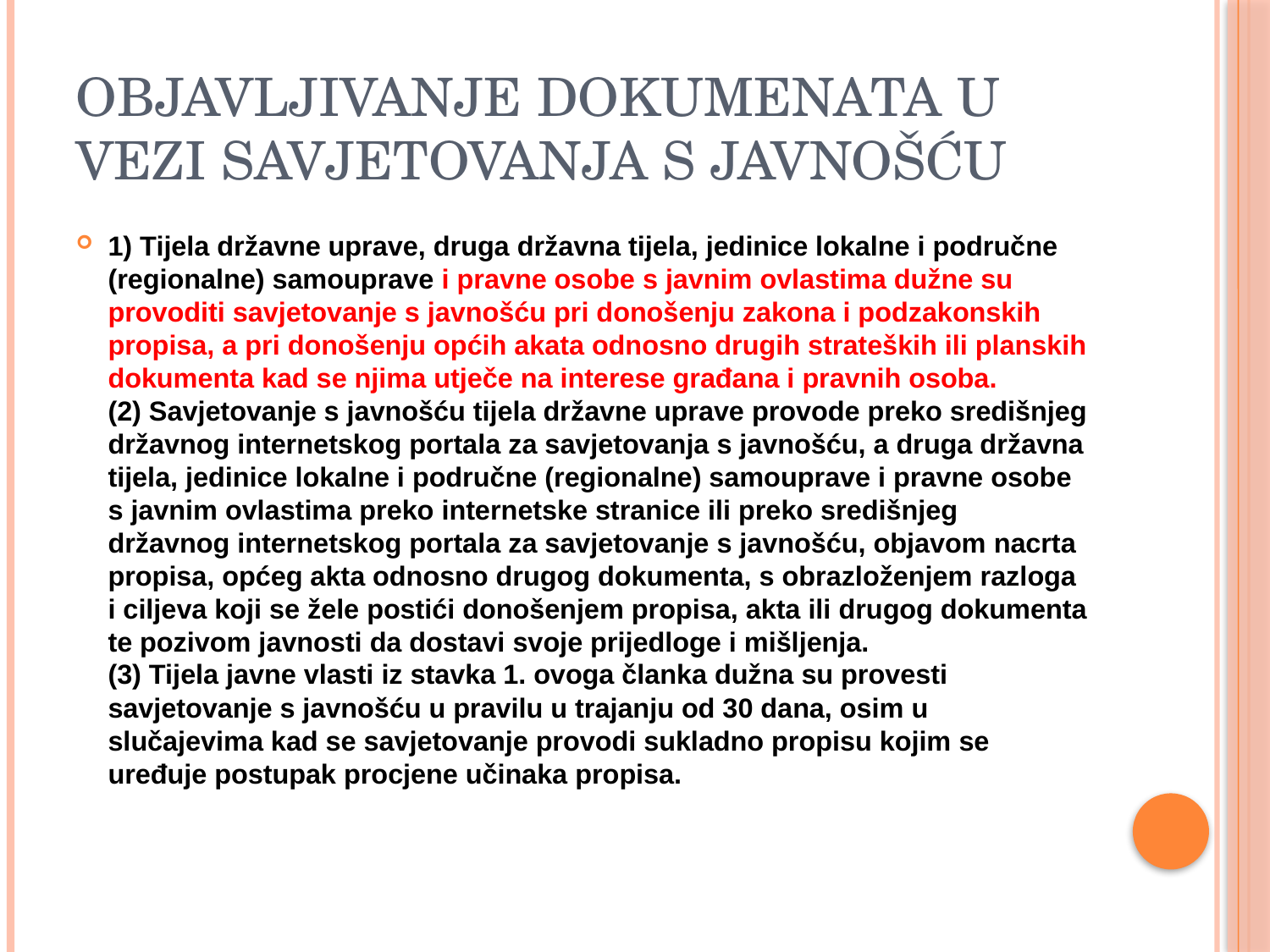

# Objavljivanje dokumenata u vezi savjetovanja s javnošću
1) Tijela državne uprave, druga državna tijela, jedinice lokalne i područne (regionalne) samouprave i pravne osobe s javnim ovlastima dužne su provoditi savjetovanje s javnošću pri donošenju zakona i podzakonskih propisa, a pri donošenju općih akata odnosno drugih strateških ili planskih dokumenta kad se njima utječe na interese građana i pravnih osoba.
(2) Savjetovanje s javnošću tijela državne uprave provode preko središnjeg državnog internetskog portala za savjetovanja s javnošću, a druga državna tijela, jedinice lokalne i područne (regionalne) samouprave i pravne osobe s javnim ovlastima preko internetske stranice ili preko središnjeg državnog internetskog portala za savjetovanje s javnošću, objavom nacrta propisa, općeg akta odnosno drugog dokumenta, s obrazloženjem razloga i ciljeva koji se žele postići donošenjem propisa, akta ili drugog dokumenta te pozivom javnosti da dostavi svoje prijedloge i mišljenja.
(3) Tijela javne vlasti iz stavka 1. ovoga članka dužna su provesti savjetovanje s javnošću u pravilu u trajanju od 30 dana, osim u slučajevima kad se savjetovanje provodi sukladno propisu kojim se uređuje postupak procjene učinaka propisa.